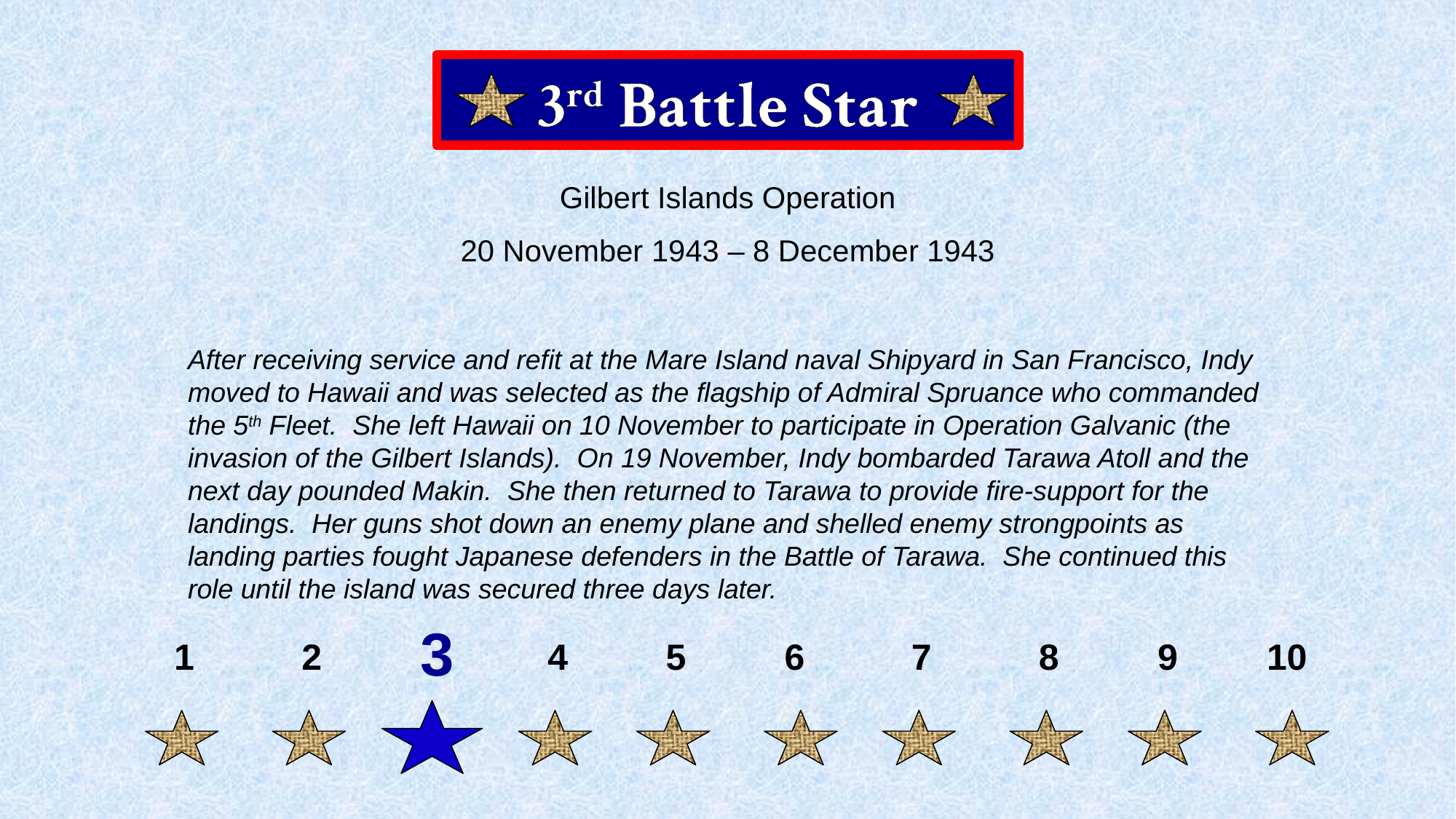

3rd Battle Star

Gilbert Islands Operation

20 November 1943 – 8 December 1943

After receiving service and refit at the Mare Island naval Shipyard in San Francisco, Indy moved to Hawaii and was selected as the flagship of Admiral Spruance who commanded the 5th Fleet.  She left Hawaii on 10 November to participate in Operation Galvanic (the invasion of the Gilbert Islands).  On 19 November, Indy bombarded Tarawa Atoll and the next day pounded Makin.  She then returned to Tarawa to provide fire-support for the landings.  Her guns shot down an enemy plane and shelled enemy strongpoints as landing parties fought Japanese defenders in the Battle of Tarawa.  She continued this role until the island was secured three days later.

3
1
2
4
5
6
7
8
9
10